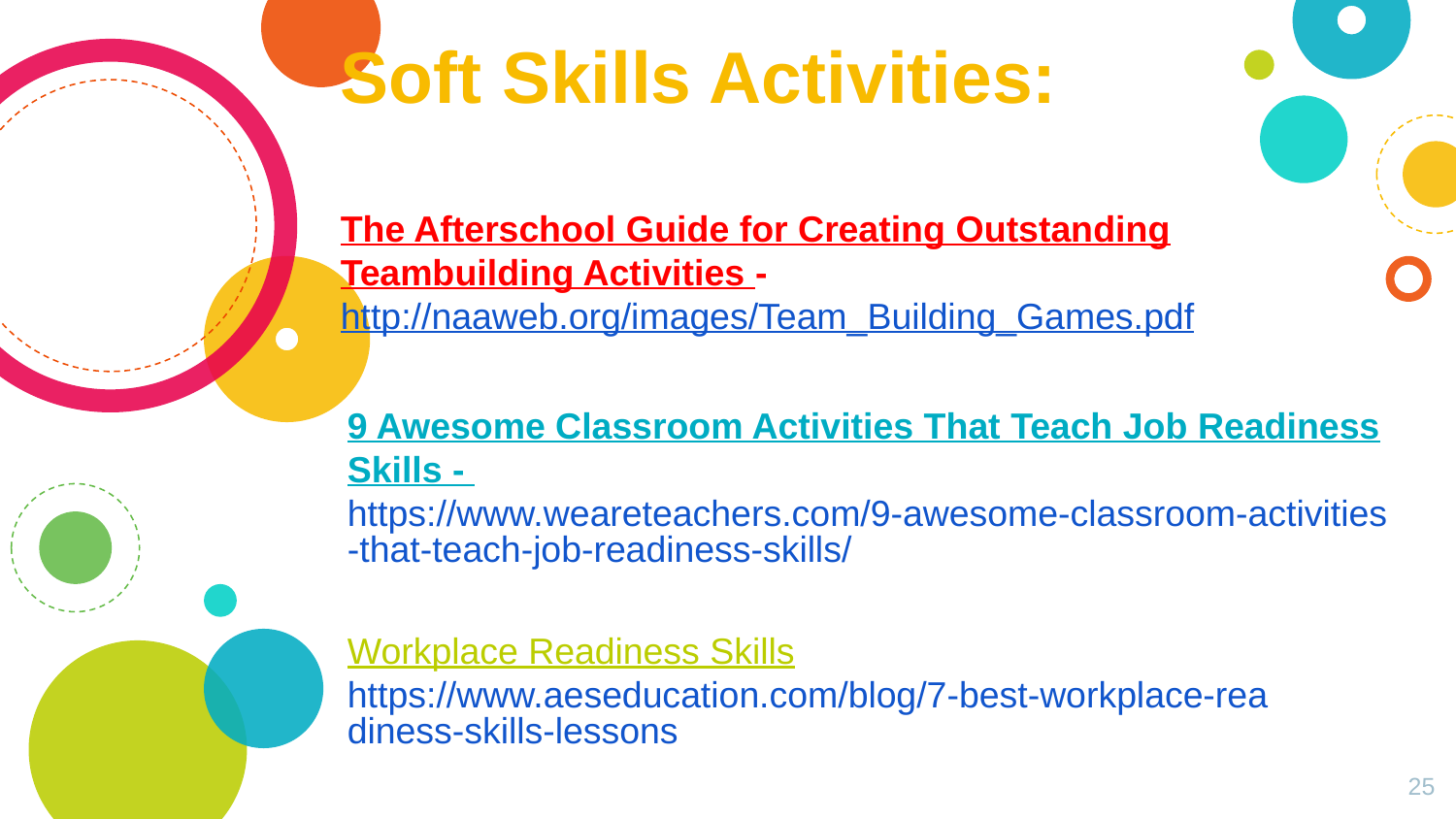

# Soft Skills Activities:

The Afterschool Guide for Creating Outstanding Teambuilding Activities - http://naaweb.org/images/Team_Building_Games.pdf
9 Awesome Classroom Activities That Teach Job Readiness Skills - https://www.weareteachers.com/9-awesome-classroom-activities-that-teach-job-readiness-skills/

Workplace Readiness Skills https://www.aeseducation.com/blog/7-best-workplace-readiness-skills-lessons
25